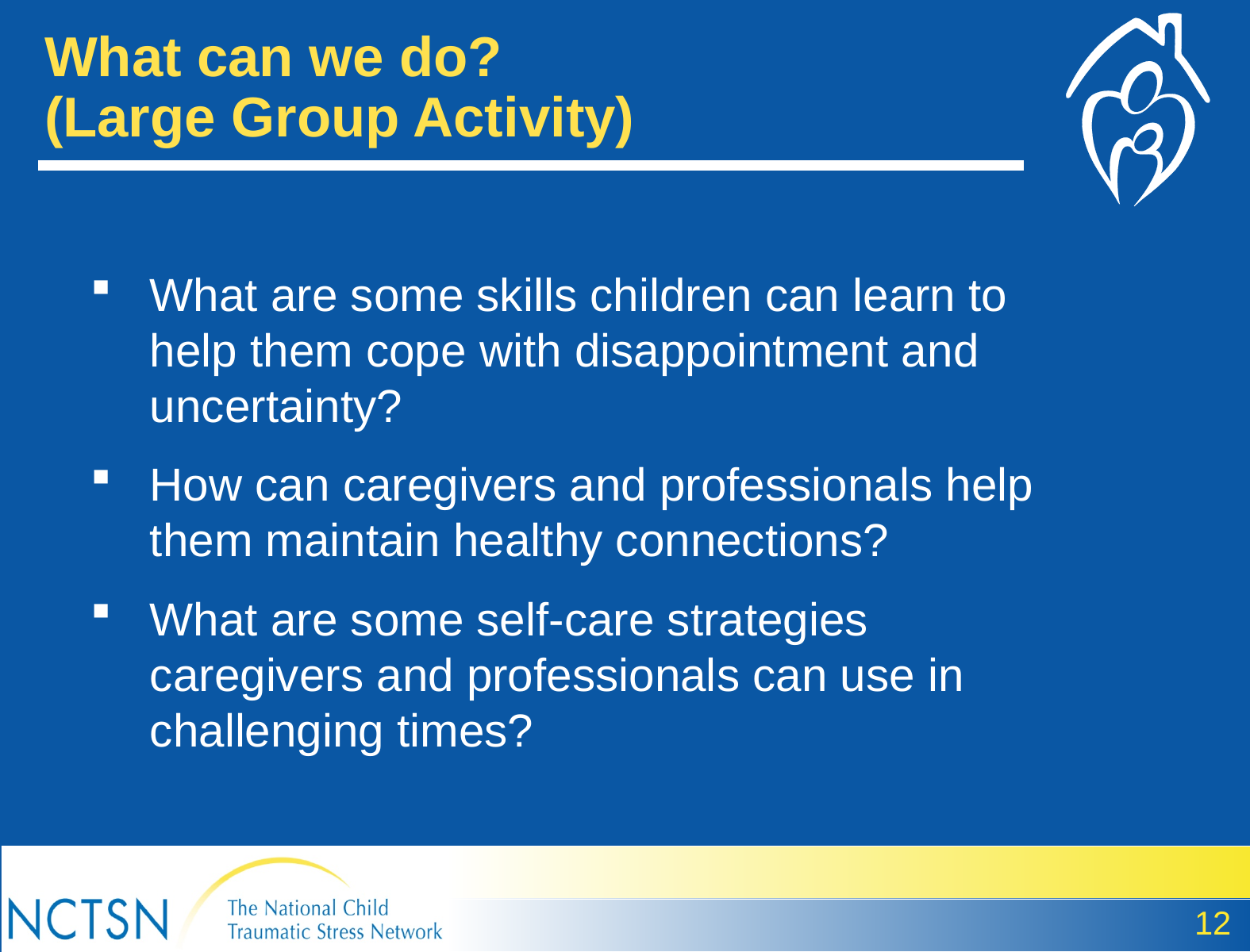

What can we do?
(Large Group Activity)
What are some skills children can learn to help them cope with disappointment and uncertainty?
How can caregivers and professionals help them maintain healthy connections?
What are some self-care strategies caregivers and professionals can use in challenging times?
12